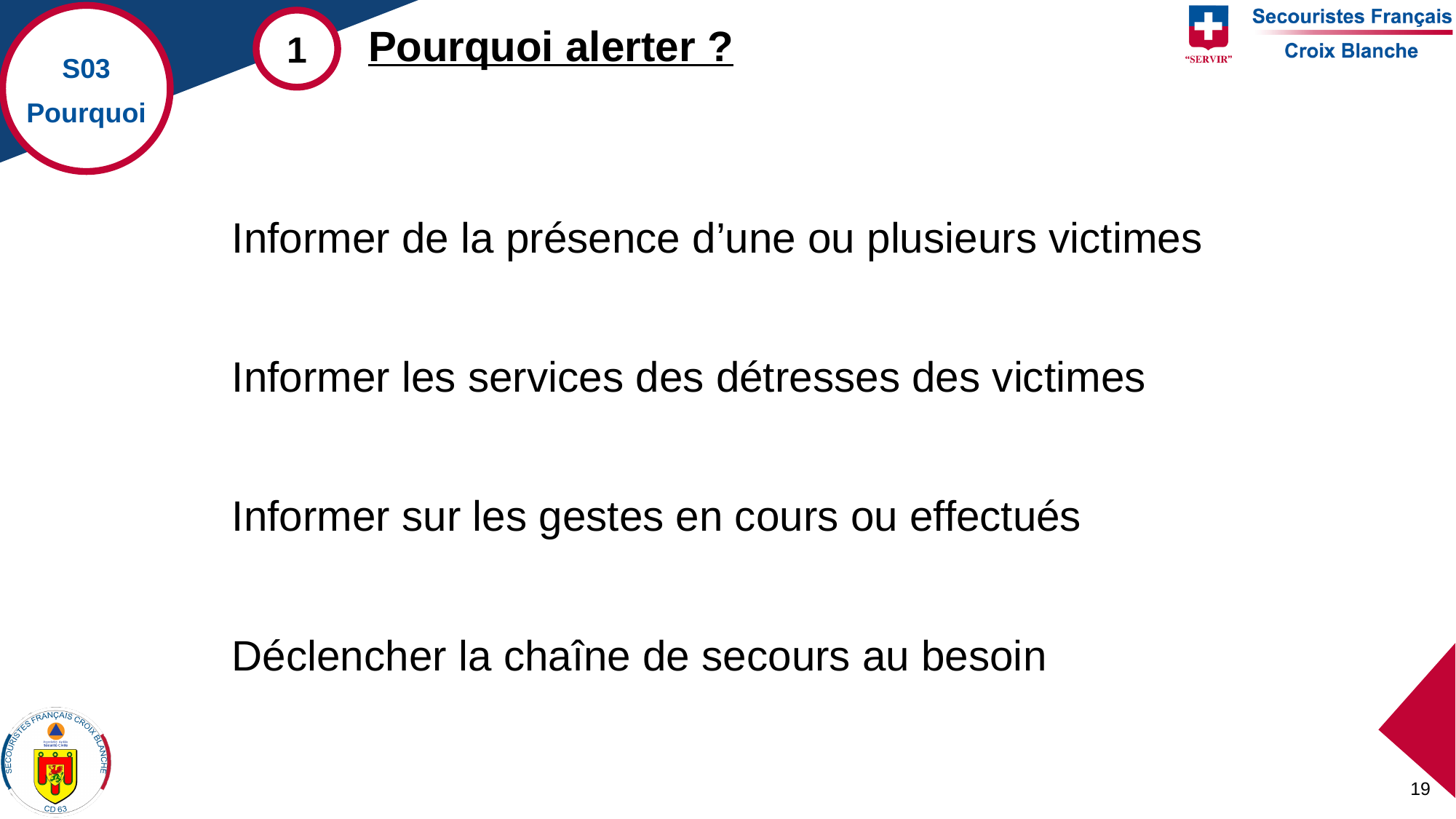

1
Pourquoi alerter ?
S03
Pourquoi
Informer de la présence d’une ou plusieurs victimes
Informer les services des détresses des victimes
Informer sur les gestes en cours ou effectués
Déclencher la chaîne de secours au besoin
19